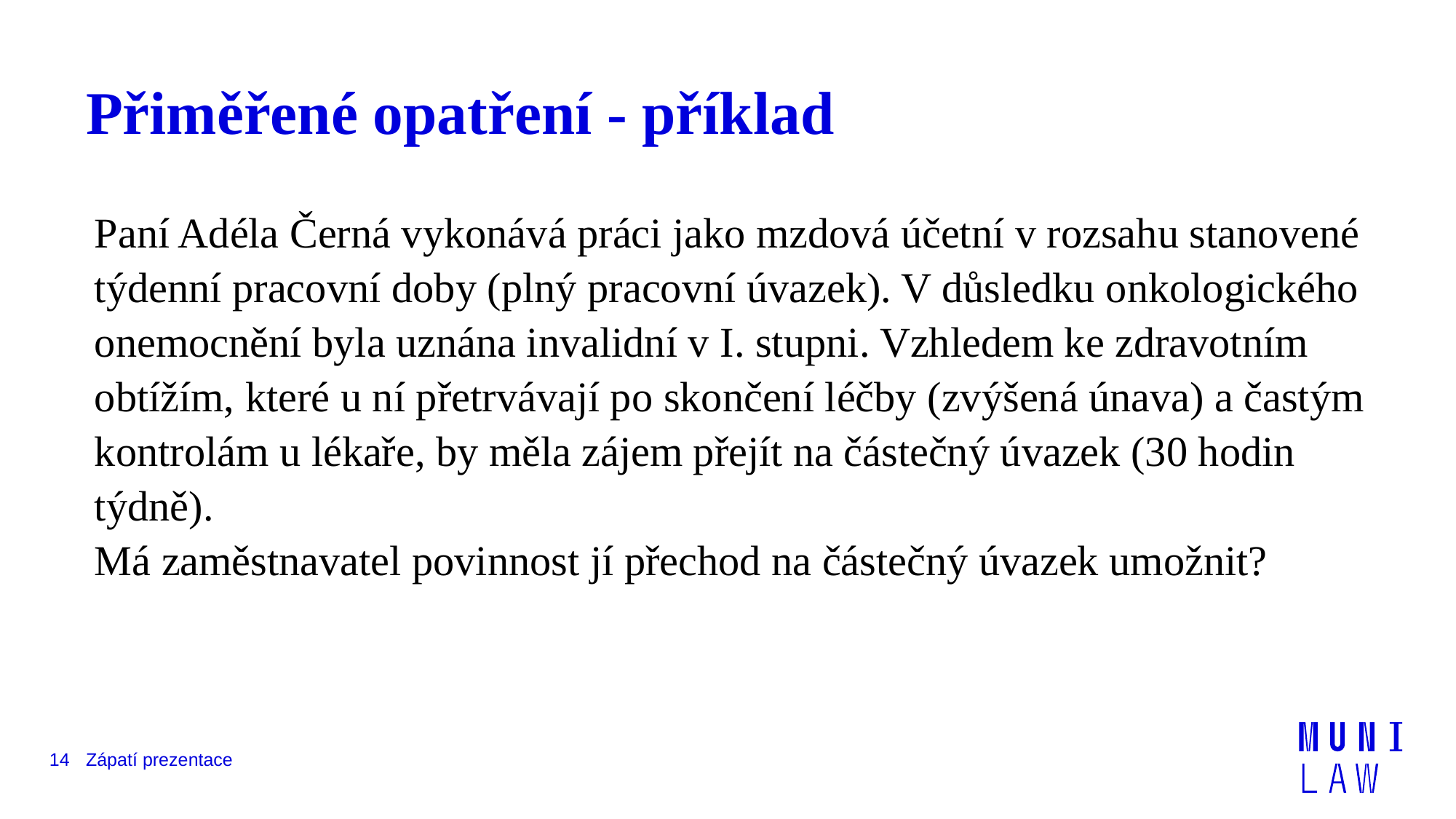

# Přiměřené opatření - příklad
Paní Adéla Černá vykonává práci jako mzdová účetní v rozsahu stanovené týdenní pracovní doby (plný pracovní úvazek). V důsledku onkologického onemocnění byla uznána invalidní v I. stupni. Vzhledem ke zdravotním obtížím, které u ní přetrvávají po skončení léčby (zvýšená únava) a častým kontrolám u lékaře, by měla zájem přejít na částečný úvazek (30 hodin týdně).
Má zaměstnavatel povinnost jí přechod na částečný úvazek umožnit?
14
Zápatí prezentace